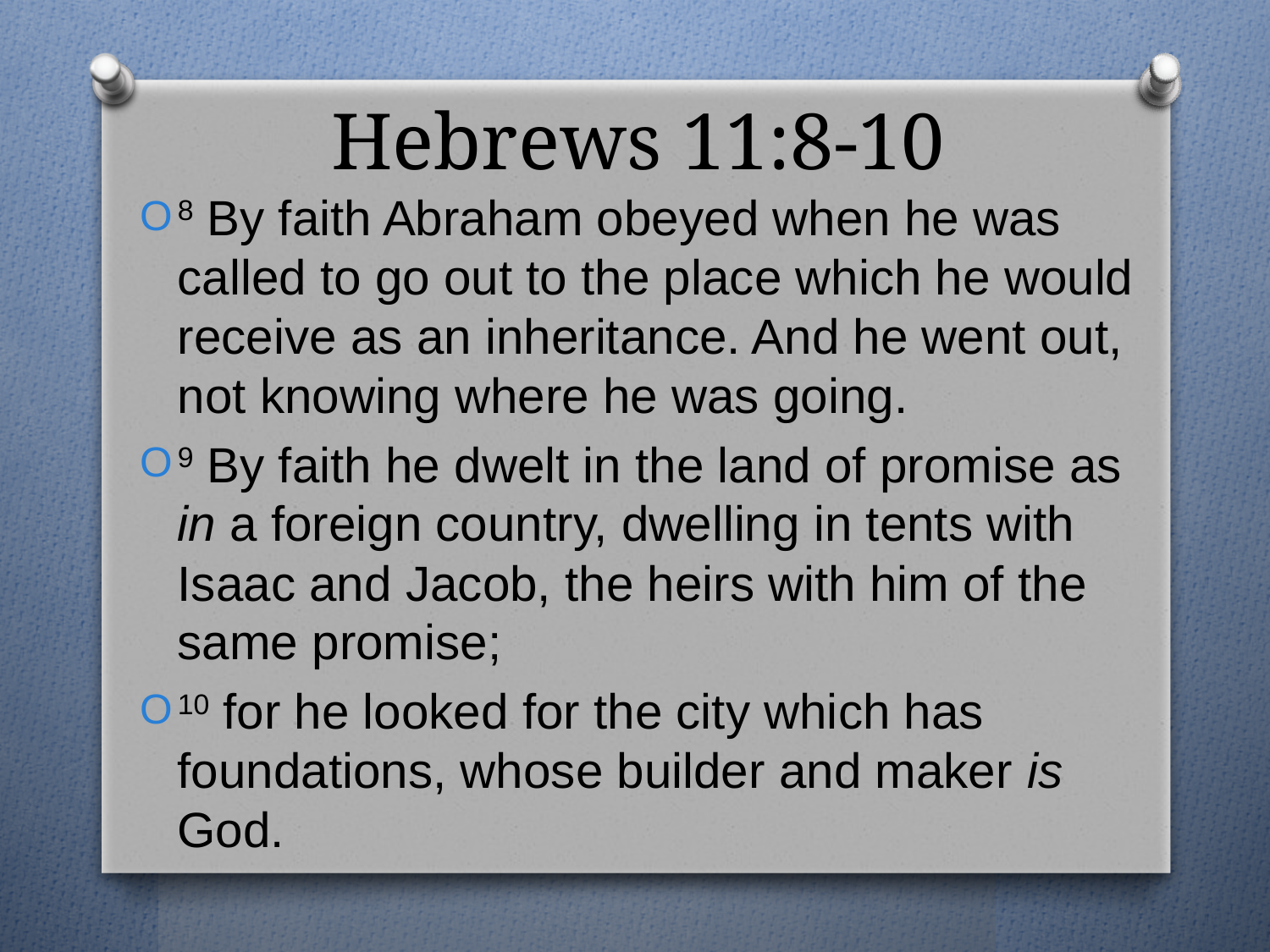

# Hebrews 11:8-10
8 By faith Abraham obeyed when he was called to go out to the place which he would receive as an inheritance. And he went out, not knowing where he was going.
9 By faith he dwelt in the land of promise as in a foreign country, dwelling in tents with Isaac and Jacob, the heirs with him of the same promise;
10 for he looked for the city which has foundations, whose builder and maker is God.